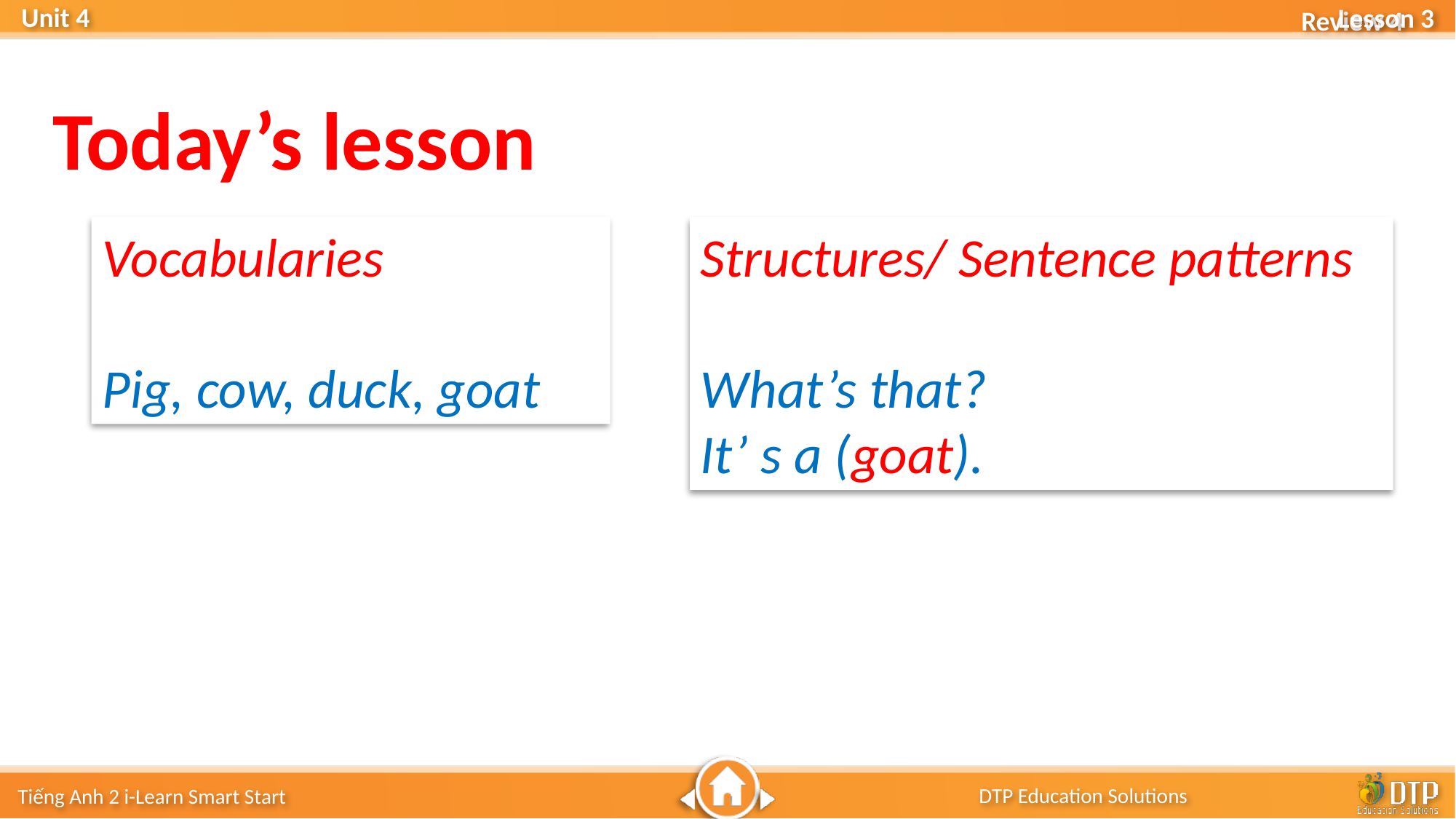

Lesson 3
Today’s lesson
Vocabularies

Pig, cow, duck, goat
Structures/ Sentence patterns

What’s that?
It’ s a (goat).